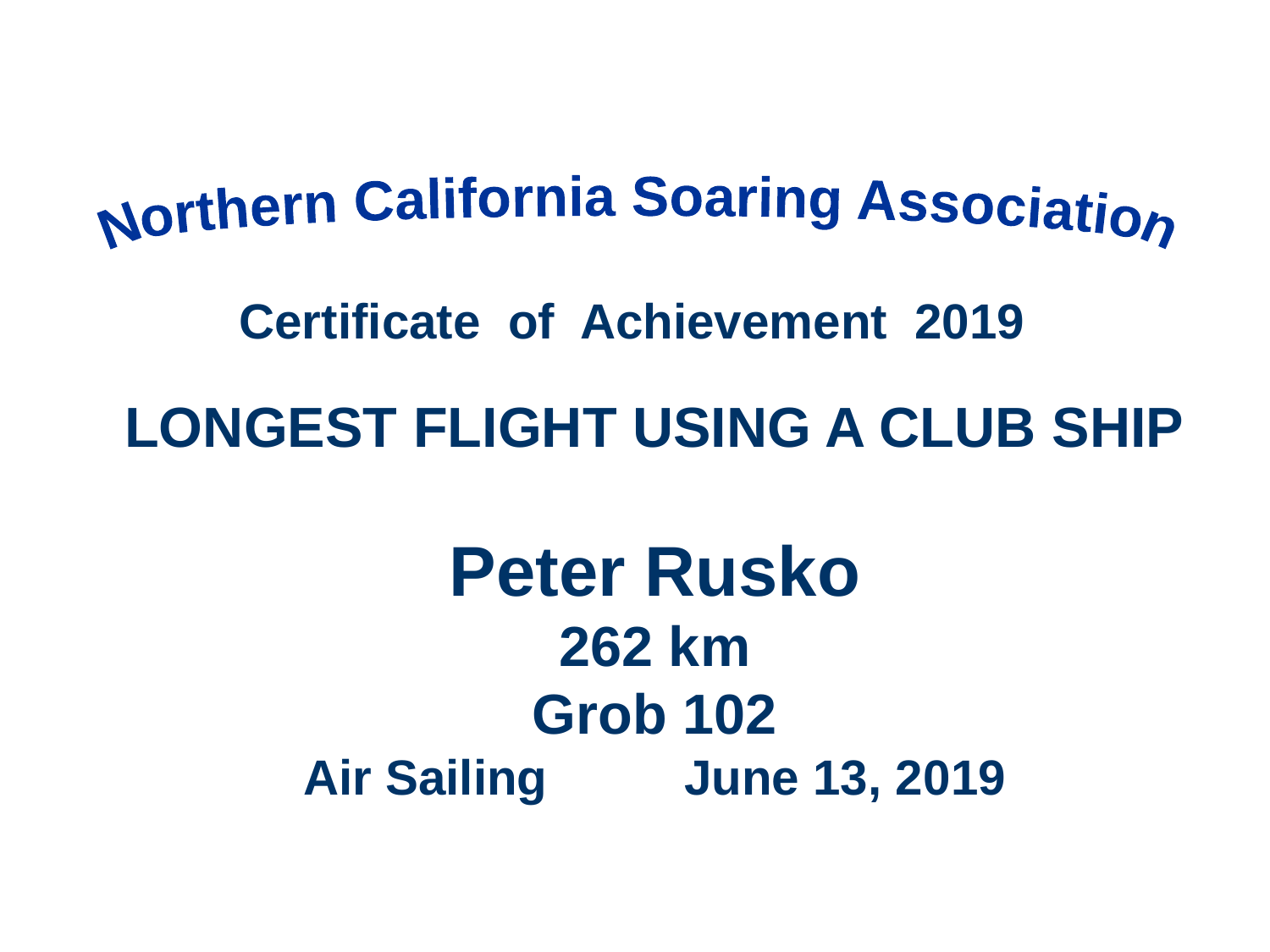

Northern California Soaring Association
Certificate  of  Achievement  2019
LONGEST FLIGHT USING A CLUB SHIP
Peter Rusko
262 km
Grob 102
Air Sailing 	June 13, 2019